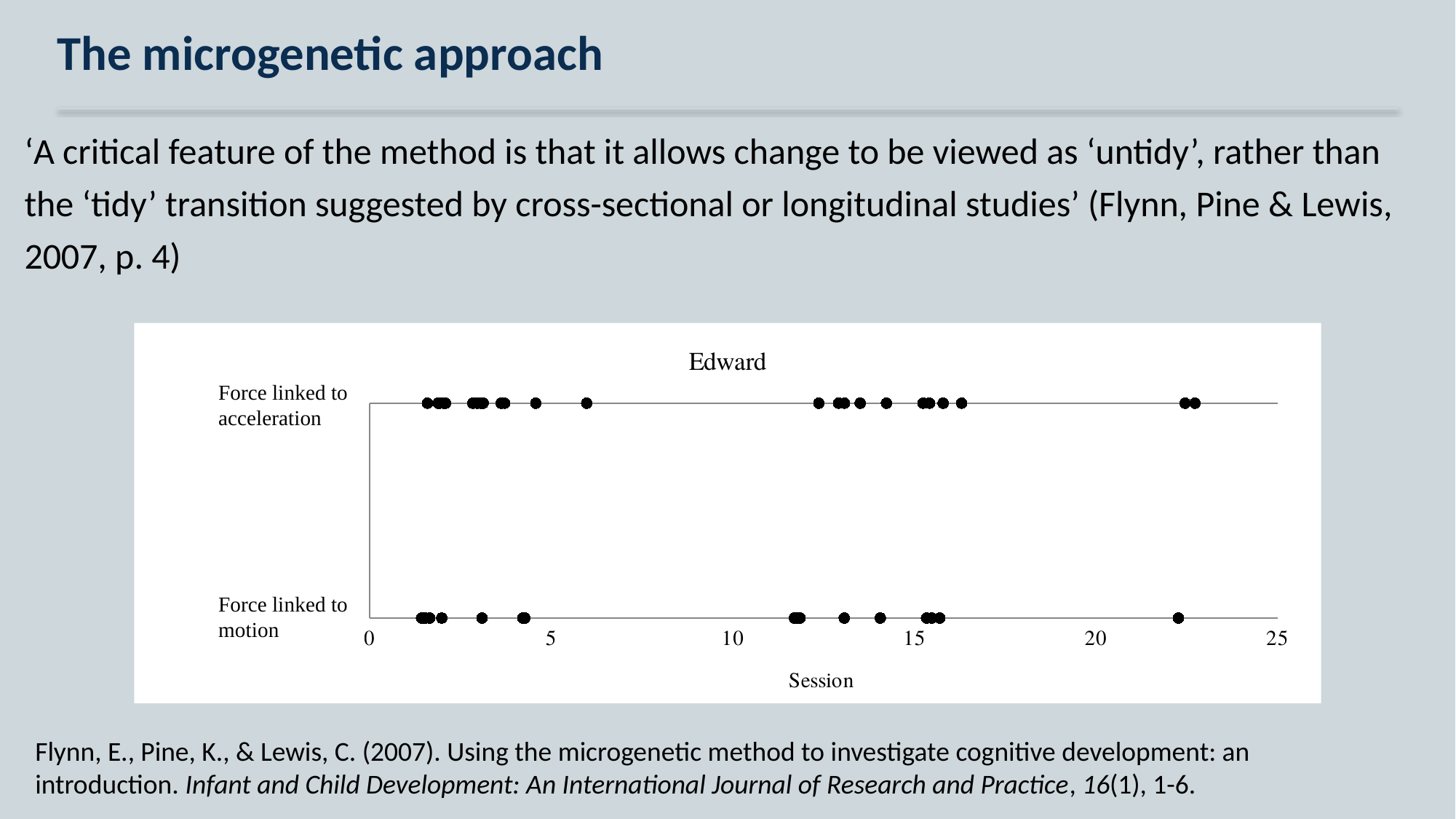

# The microgenetic approach
‘A critical feature of the method is that it allows change to be viewed as ‘untidy’, rather than the ‘tidy’ transition suggested by cross-sectional or longitudinal studies’ (Flynn, Pine & Lewis, 2007, p. 4)

### Chart: Edward

| Category | Concept |
|---|---|
Force linked to acceleration
Force linked to motion
Flynn, E., Pine, K., & Lewis, C. (2007). Using the microgenetic method to investigate cognitive development: an introduction. Infant and Child Development: An International Journal of Research and Practice, 16(1), 1-6.